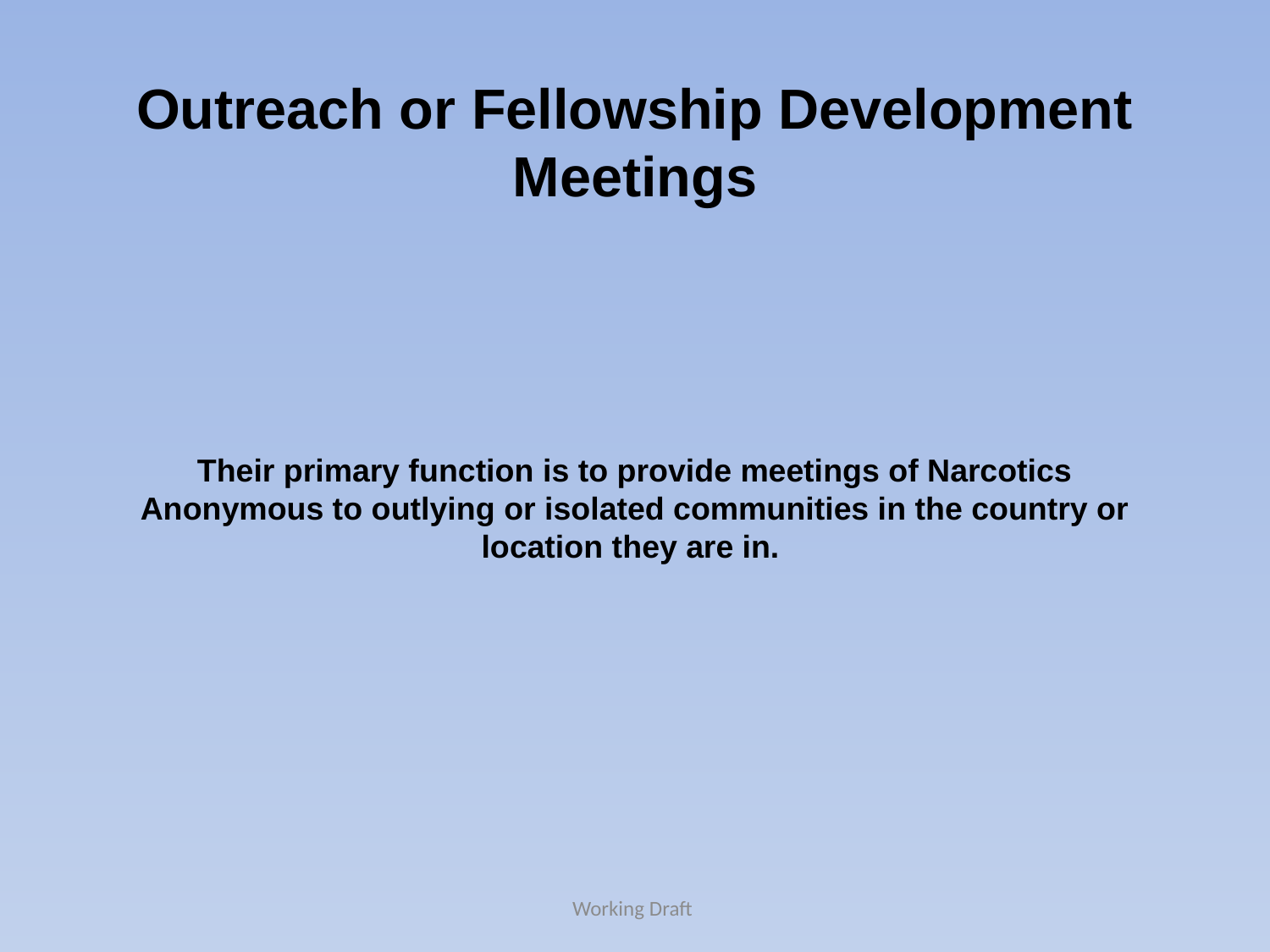

Outreach or Fellowship Development Meetings

Their primary function is to provide meetings of Narcotics Anonymous to outlying or isolated communities in the country or location they are in.

Working Draft